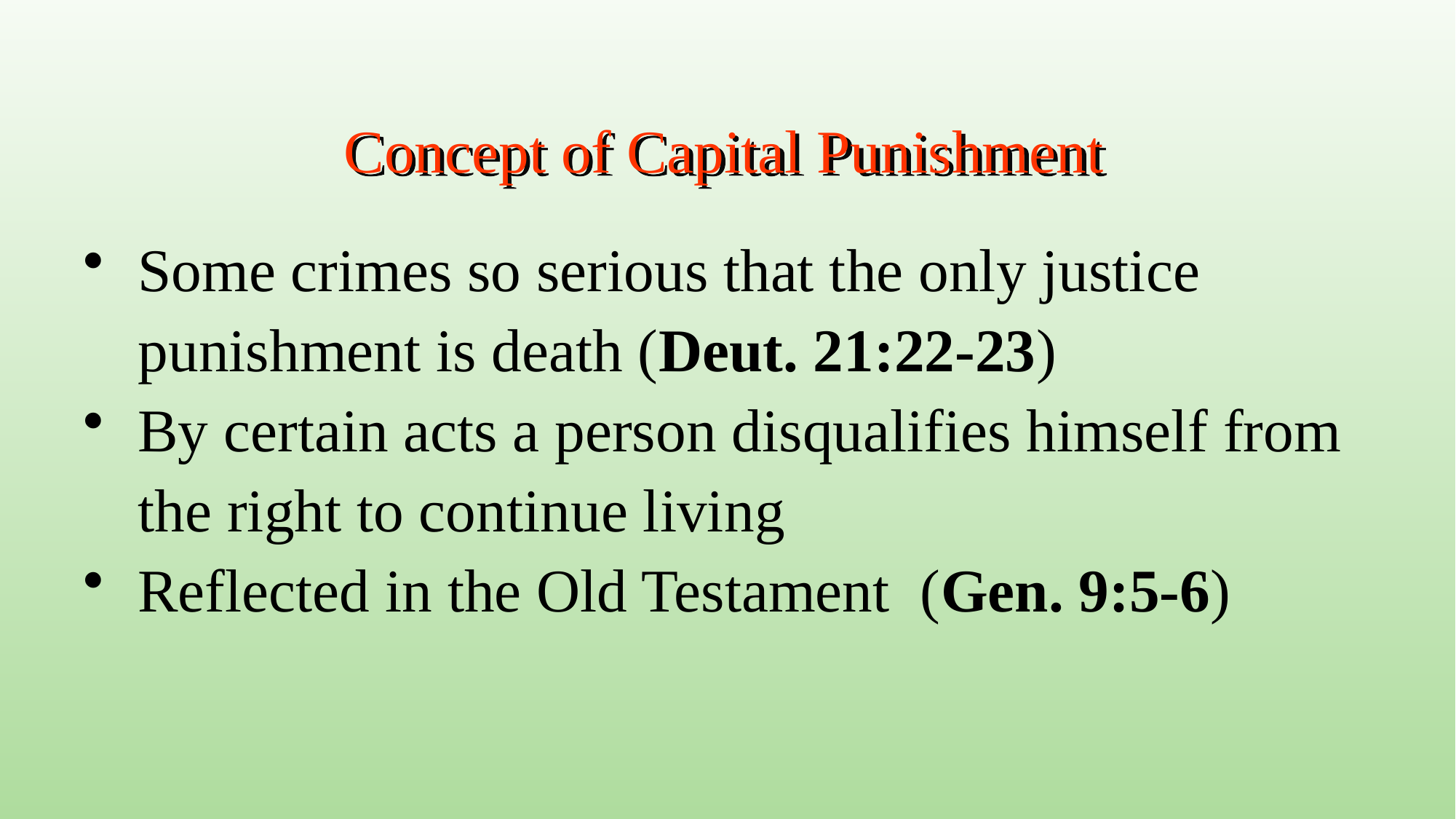

Concept of Capital Punishment
Some crimes so serious that the only justice punishment is death (Deut. 21:22-23)
By certain acts a person disqualifies himself from the right to continue living
Reflected in the Old Testament  (Gen. 9:5-6)